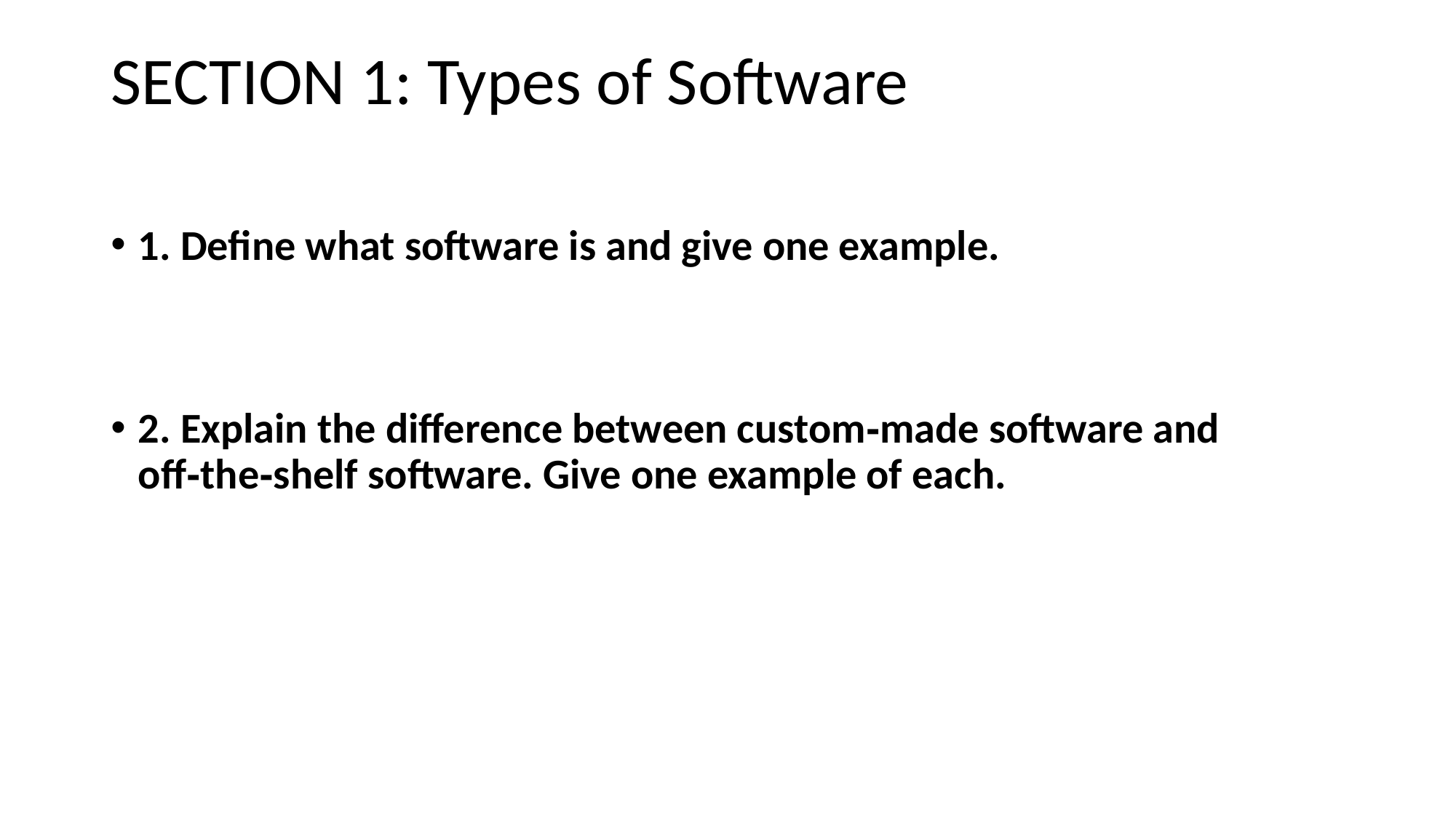

# SECTION 1: Types of Software
1. Define what software is and give one example.

2. Explain the difference between custom‑made software and off‑the‑shelf software. Give one example of each.